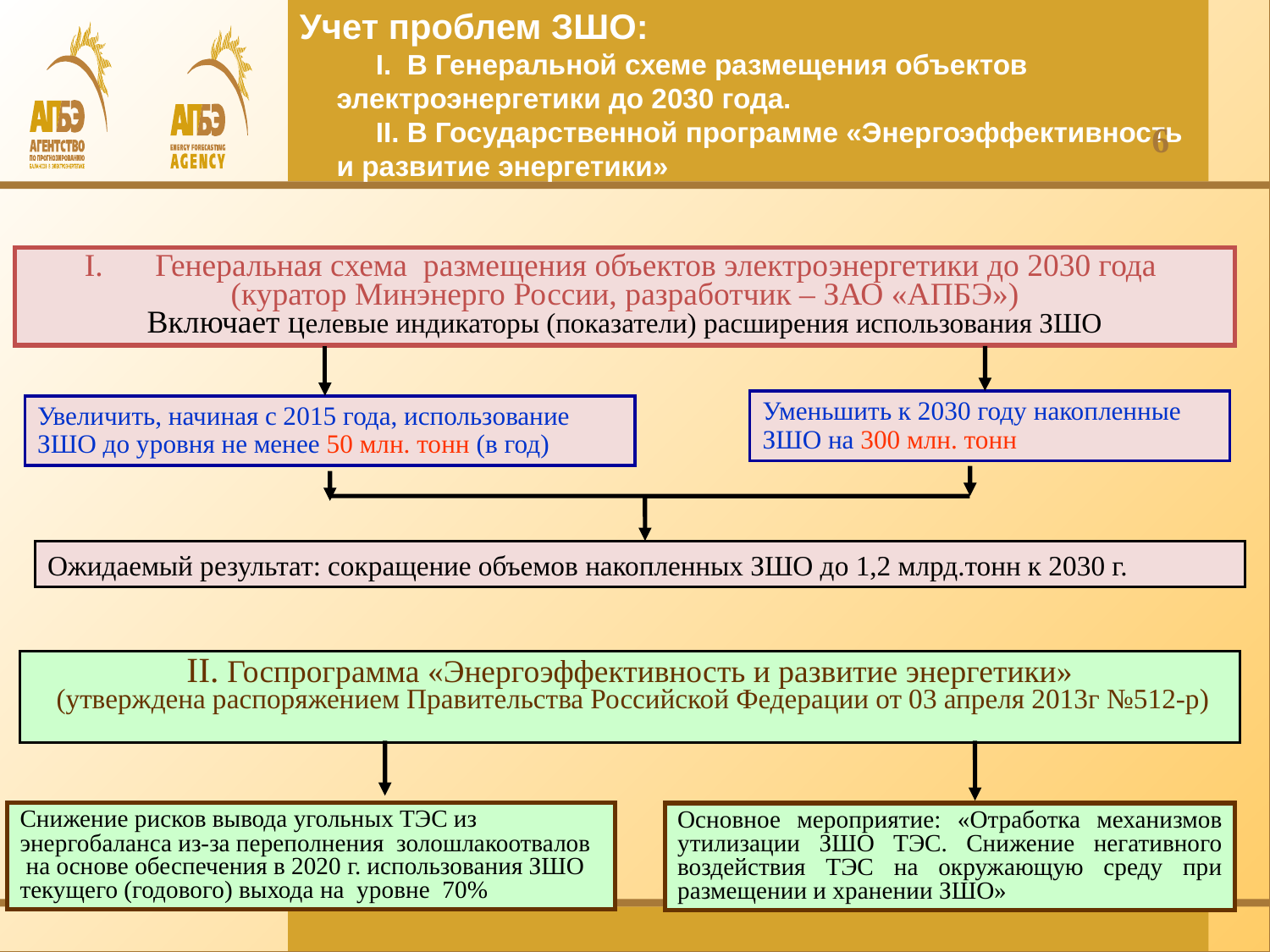

# Учет проблем ЗШО: I.  В Генеральной схеме размещения объектов электроэнергетики до 2030 года. II. В Государственной программе «Энергоэффективность и развитие энергетики»
6
Генеральная схема  размещения объектов электроэнергетики до 2030 года
(куратор Минэнерго России, разработчик – ЗАО «АПБЭ»)
Включает целевые индикаторы (показатели) расширения использования ЗШО

Уменьшить к 2030 году накопленные ЗШО на 300 млн. тонн
Увеличить, начиная с 2015 года, использование ЗШО до уровня не менее 50 млн. тонн (в год)

Ожидаемый результат: сокращение объемов накопленных ЗШО до 1,2 млрд.тонн к 2030 г.
II. Госпрограмма «Энергоэффективность и развитие энергетики»
 (утверждена распоряжением Правительства Российской Федерации от 03 апреля 2013г №512-р)

Снижение рисков вывода угольных ТЭС из
энергобаланса из-за переполнения  золошлакоотвалов
 на основе обеспечения в 2020 г. использования ЗШО
текущего (годового) выхода на  уровне  70%
Основное мероприятие: «Отработка механизмов утилизации ЗШО ТЭС. Снижение негативного воздействия ТЭС на окружающую среду при размещении и хранении ЗШО»